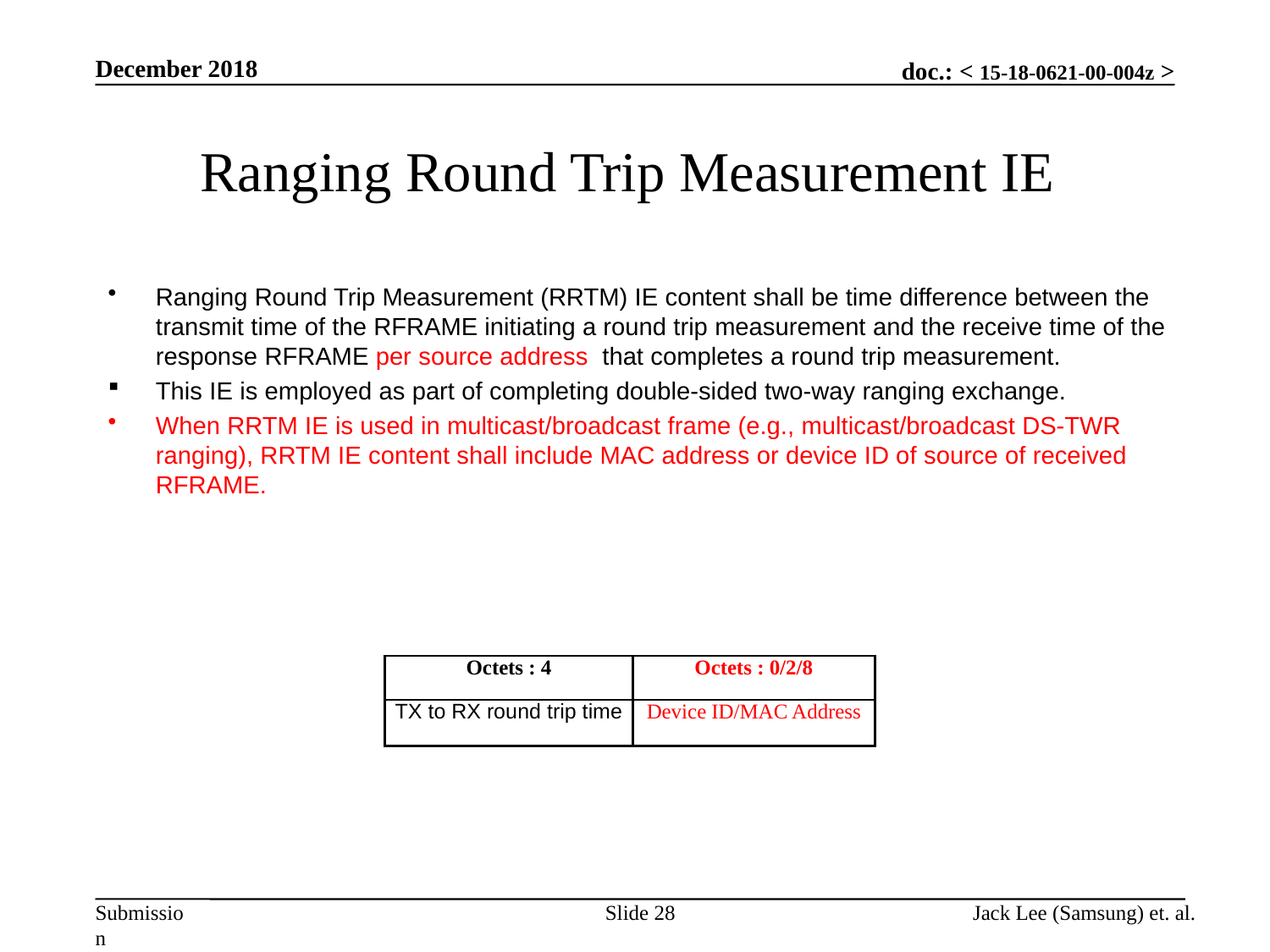

December 2018
# Ranging Round Trip Measurement IE
Ranging Round Trip Measurement (RRTM) IE content shall be time difference between the transmit time of the RFRAME initiating a round trip measurement and the receive time of the response RFRAME per source address  that completes a round trip measurement.
This IE is employed as part of completing double-sided two-way ranging exchange.
When RRTM IE is used in multicast/broadcast frame (e.g., multicast/broadcast DS-TWR ranging), RRTM IE content shall include MAC address or device ID of source of received RFRAME.
| Octets : 4 | Octets : 0/2/8 |
| --- | --- |
| TX to RX round trip time | Device ID/MAC Address |
Slide 28
Jack Lee (Samsung) et. al.